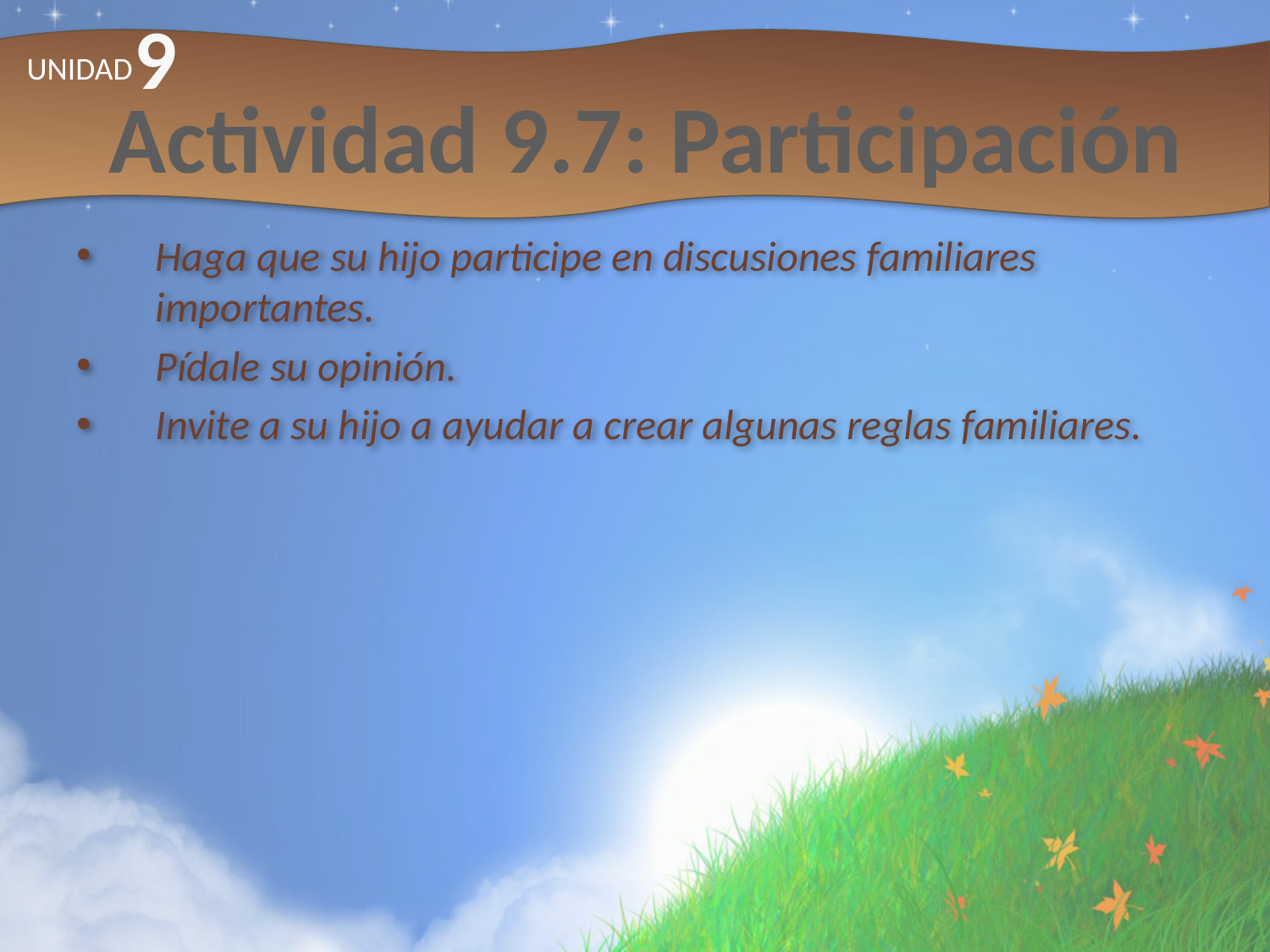

9

UNIDAD
# Actividad 9.7: Participación
Haga que su hijo participe en discusiones familiares importantes.
Pídale su opinión.
Invite a su hijo a ayudar a crear algunas reglas familiares.